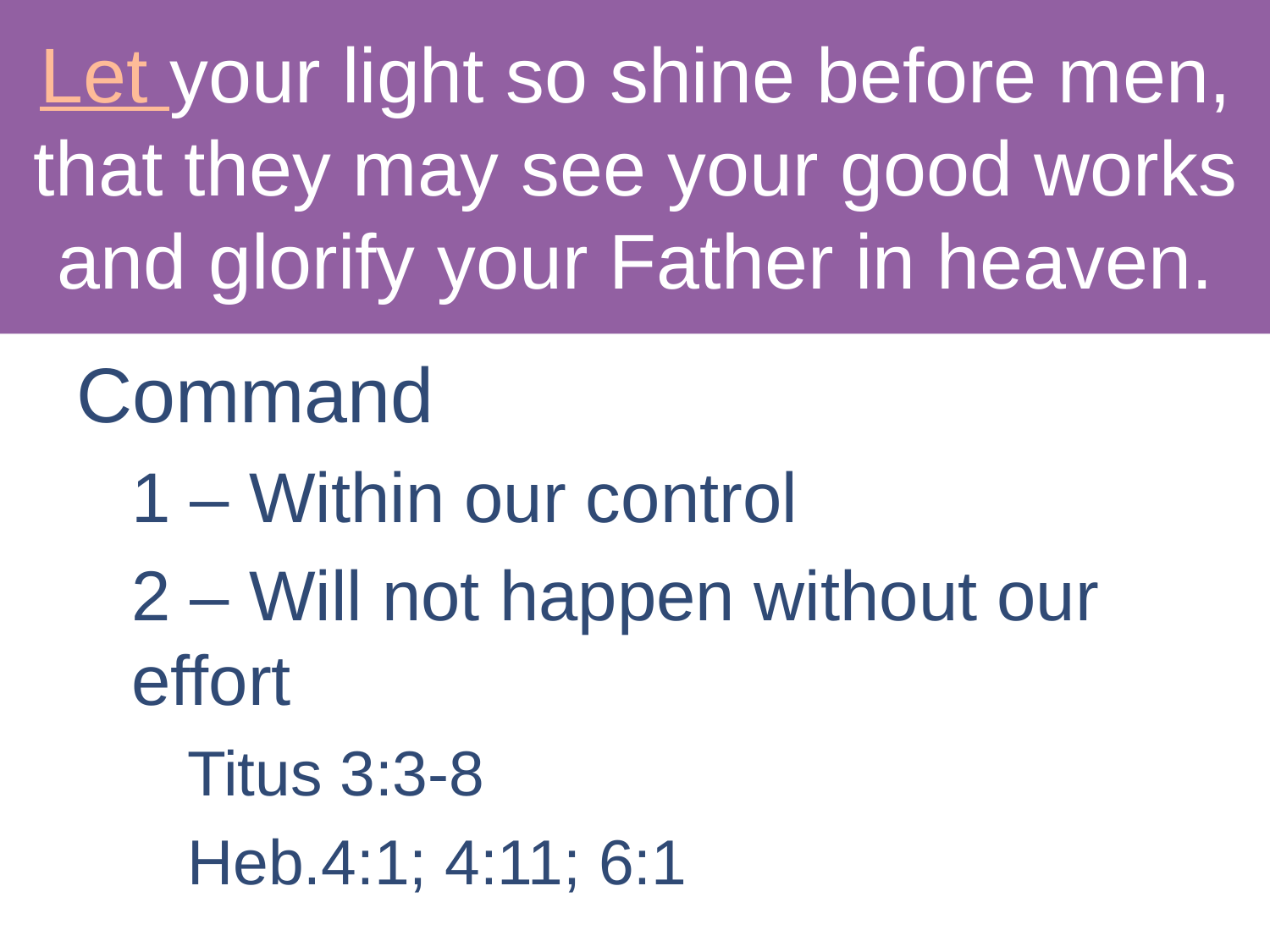

# Let your light so shine before men, that they may see your good works and glorify your Father in heaven.
Command
1 – Within our control
2 – Will not happen without our effort
Titus 3:3-8
Heb.4:1; 4:11; 6:1